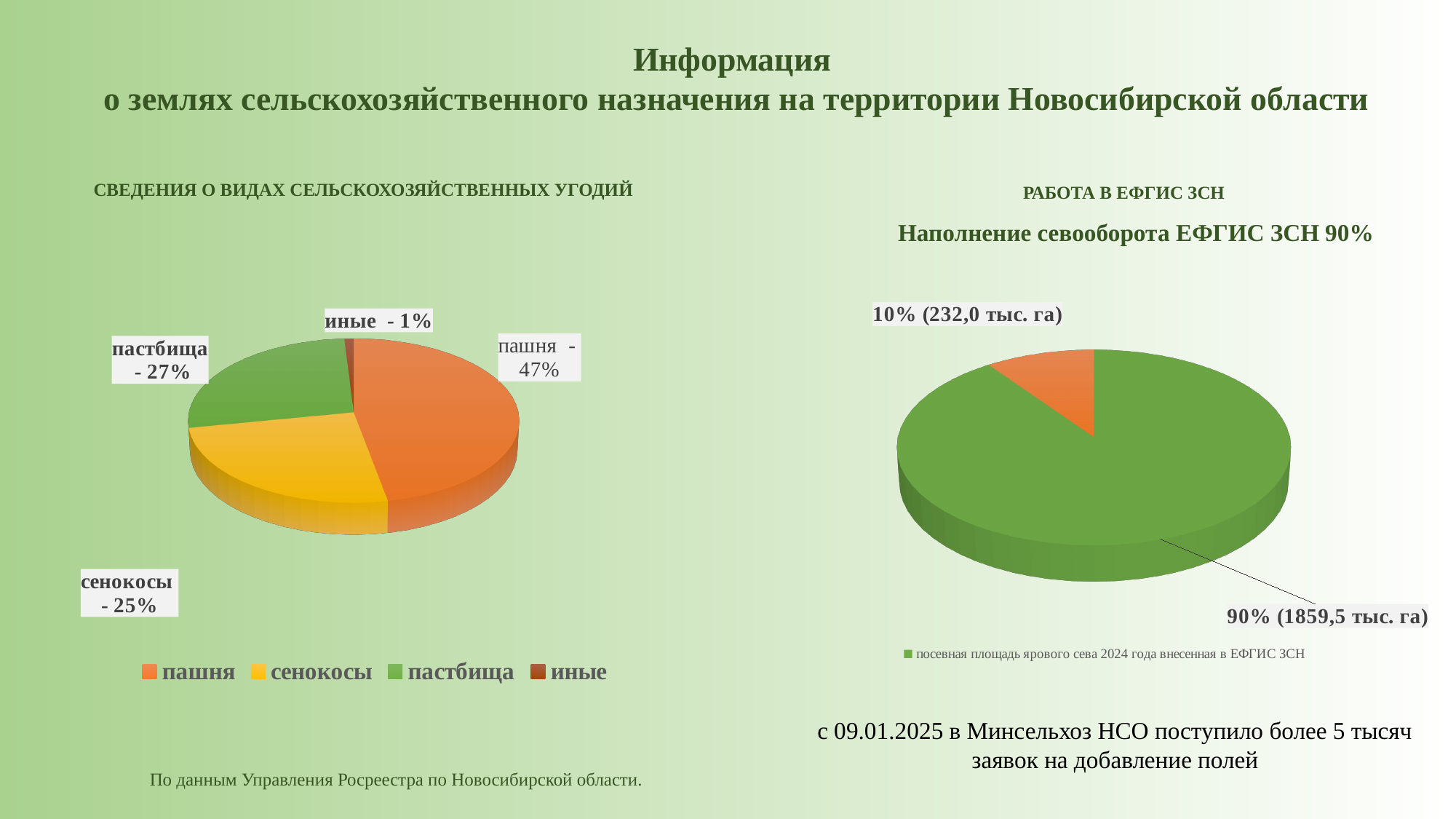

|  |
| --- |
# Информация о землях сельскохозяйственного назначения на территории Новосибирской области
СВЕДЕНИЯ О ВИДАХ СЕЛЬСКОХОЗЯЙСТВЕННЫХ УГОДИЙ
РАБОТА В ЕФГИС ЗСН
 Наполнение севооборота ЕФГИС ЗСН 90%

[unsupported chart]

[unsupported chart]

с 09.01.2025 в Минсельхоз НСО поступило более 5 тысяч заявок на добавление полей
По данным Управления Росреестра по Новосибирской области.
3